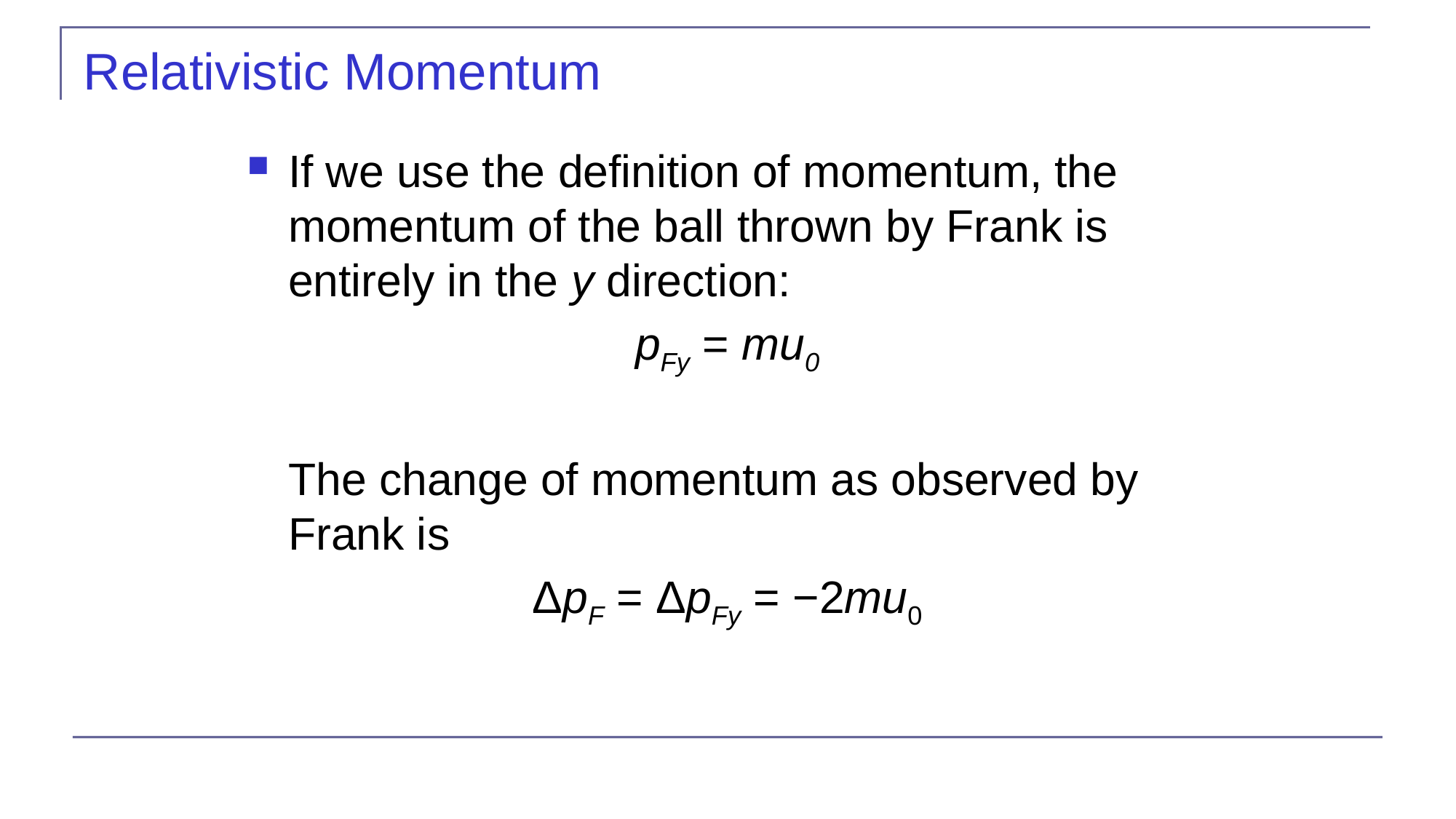

# Relativistic Momentum
If we use the definition of momentum, the momentum of the ball thrown by Frank is entirely in the y direction:
pFy = mu0

	The change of momentum as observed by Frank is
ΔpF = ΔpFy = −2mu0